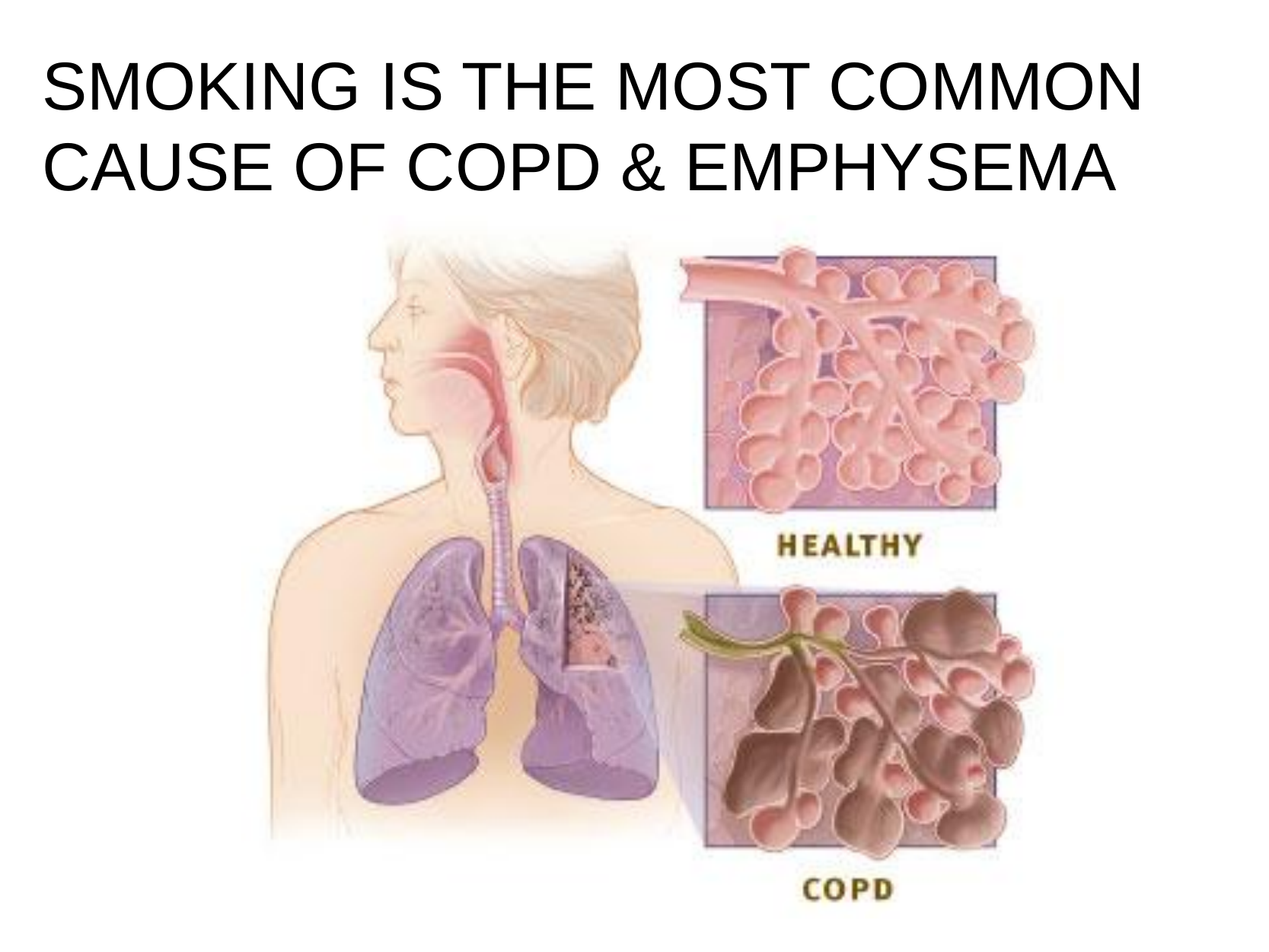

# SMOKING IS THE MOST COMMON CAUSE OF COPD & EMPHYSEMA